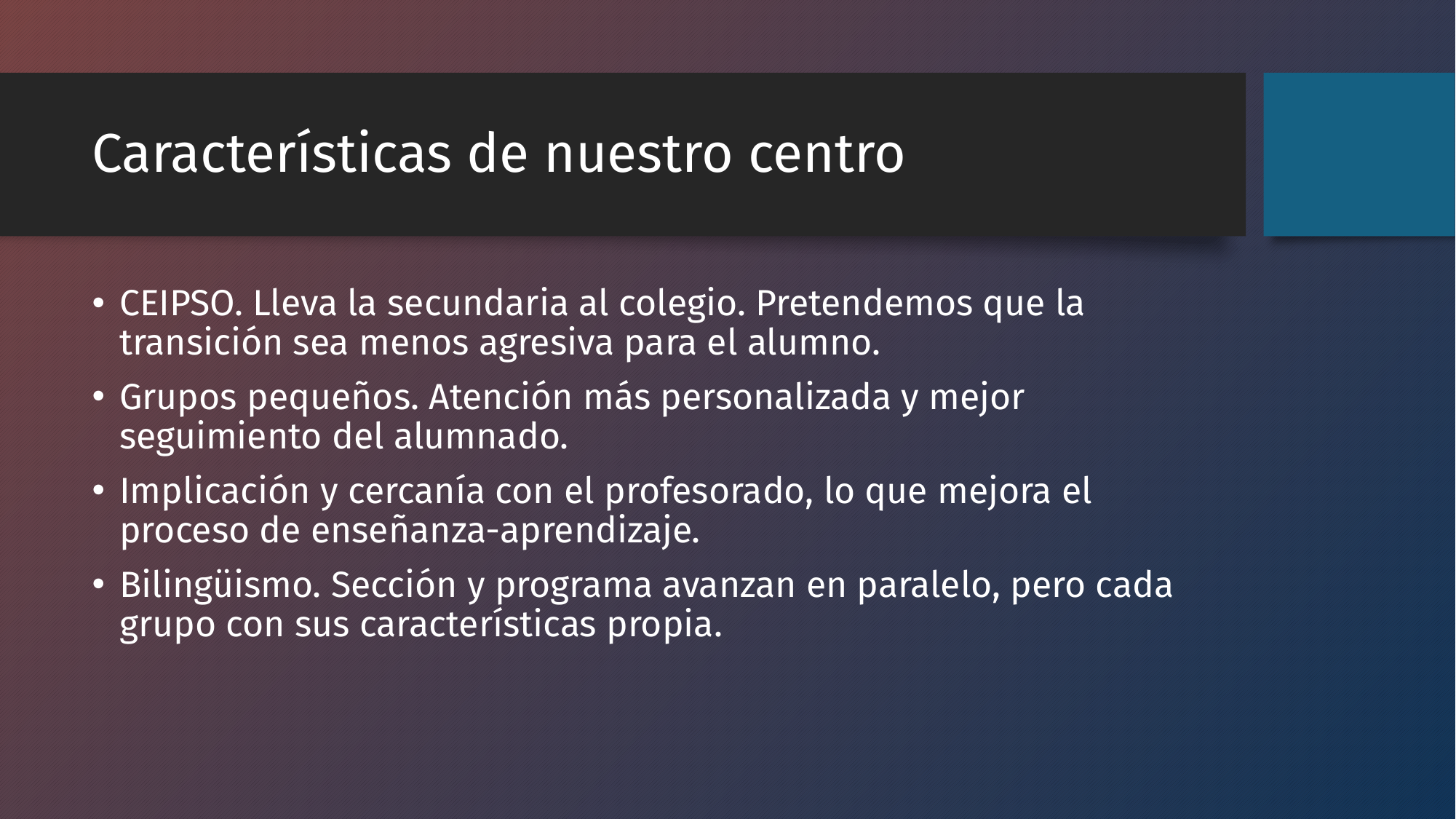

# Características de nuestro centro
CEIPSO. Lleva la secundaria al colegio. Pretendemos que la transición sea menos agresiva para el alumno.
Grupos pequeños. Atención más personalizada y mejor seguimiento del alumnado.
Implicación y cercanía con el profesorado, lo que mejora el proceso de enseñanza-aprendizaje.
Bilingüismo. Sección y programa avanzan en paralelo, pero cada grupo con sus características propia.